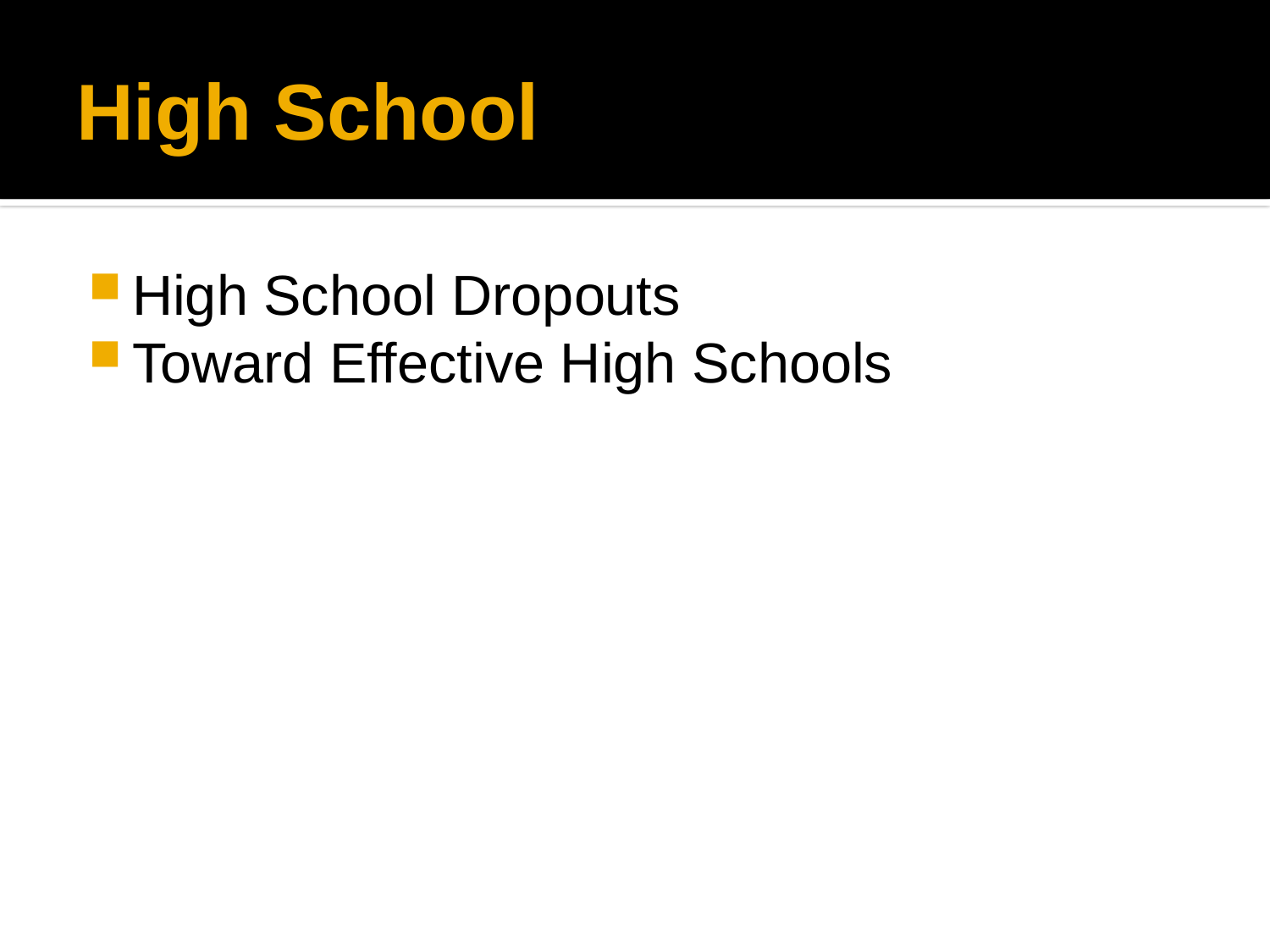

# High School
High School Dropouts
Toward Effective High Schools